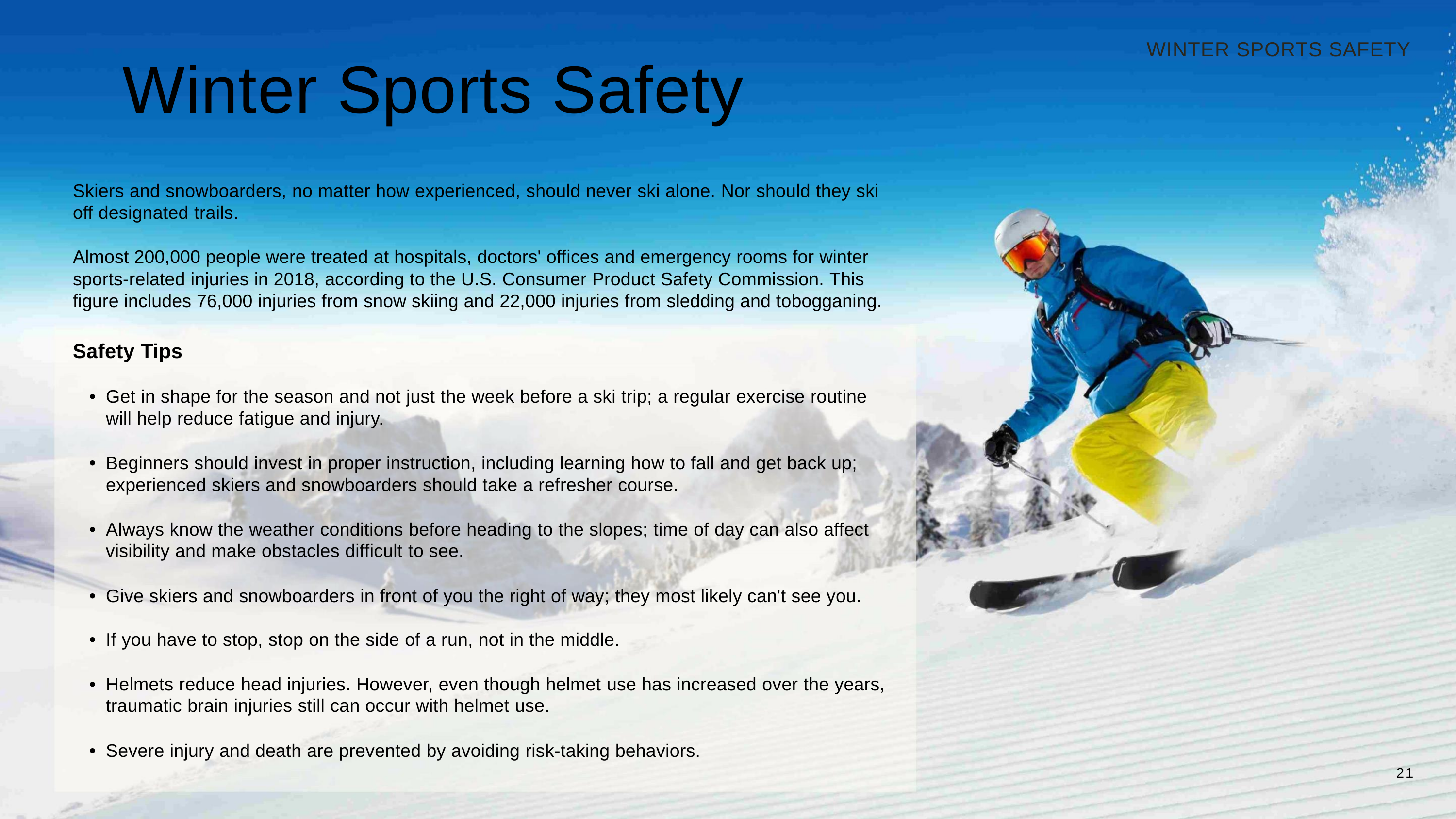

WINTER SPORTS SAFETY
Winter Sports Safety
Skiers and snowboarders, no matter how experienced, should never ski alone. Nor should they ski
off designated trails.
Almost 200,000 people were treated at hospitals, doctors' offices and emergency rooms for winter
sports-related injuries in 2018, according to the U.S. Consumer Product Safety Commission. This
figure includes 76,000 injuries from snow skiing and 22,000 injuries from sledding and tobogganing.
Safety Tips
• Get in shape for the season and not just the week before a ski trip; a regular exercise routine
will help reduce fatigue and injury.
• Beginners should invest in proper instruction, including learning how to fall and get back up;
experienced skiers and snowboarders should take a refresher course.
• Always know the weather conditions before heading to the slopes; time of day can also affect
visibility and make obstacles difficult to see.
• Give skiers and snowboarders in front of you the right of way; they most likely can't see you.
• If you have to stop, stop on the side of a run, not in the middle.
• Helmets reduce head injuries. However, even though helmet use has increased over the years,
traumatic brain injuries still can occur with helmet use.
• Severe injury and death are prevented by avoiding risk-taking behaviors.
21